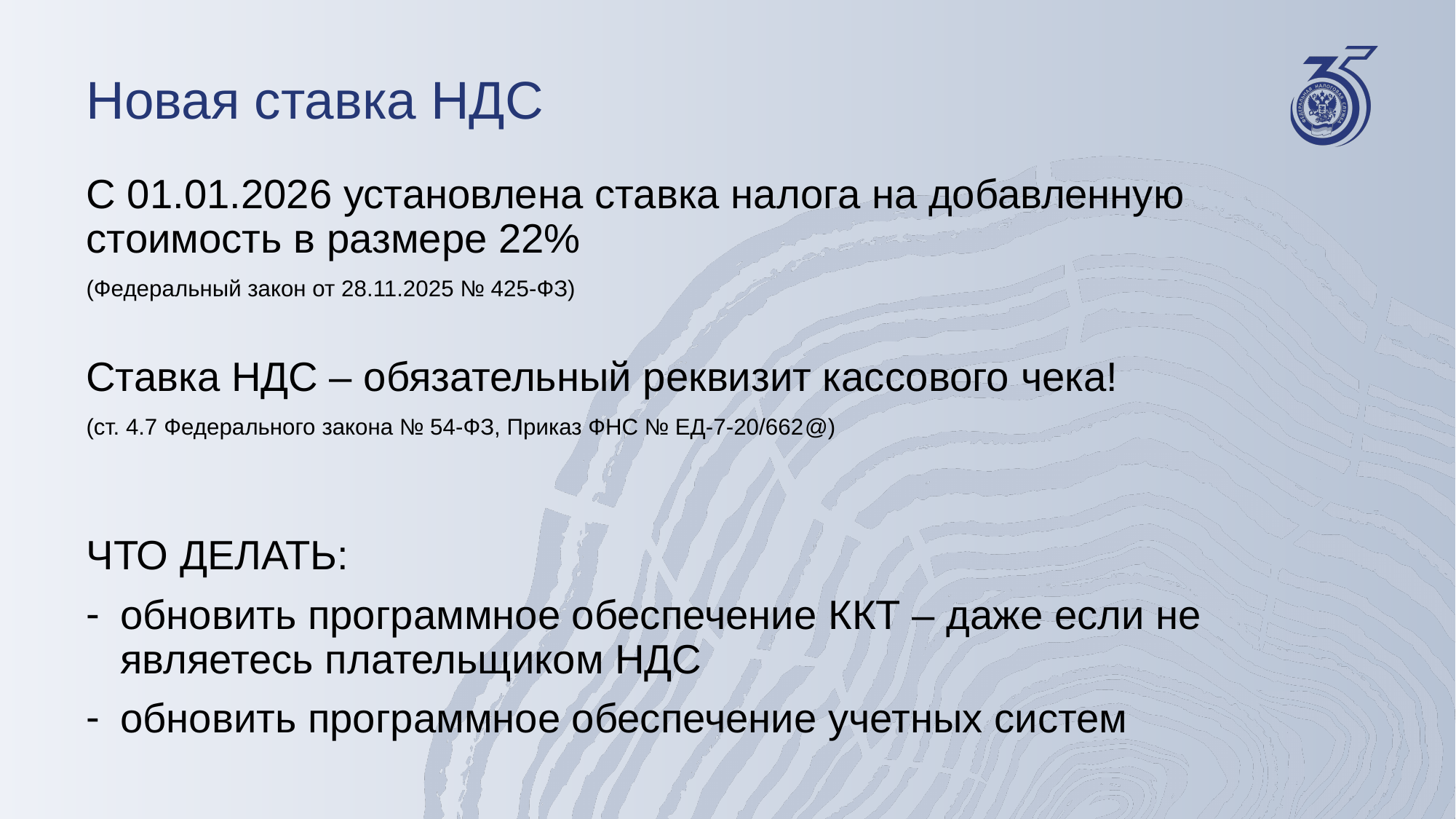

# Новая ставка НДС
С 01.01.2026 установлена ставка налога на добавленную стоимость в размере 22%
(Федеральный закон от 28.11.2025 № 425-ФЗ)

Ставка НДС – обязательный реквизит кассового чека!
(ст. 4.7 Федерального закона № 54-ФЗ, Приказ ФНС № ЕД-7-20/662@)

ЧТО ДЕЛАТЬ:
обновить программное обеспечение ККТ – даже если не являетесь плательщиком НДС
обновить программное обеспечение учетных систем